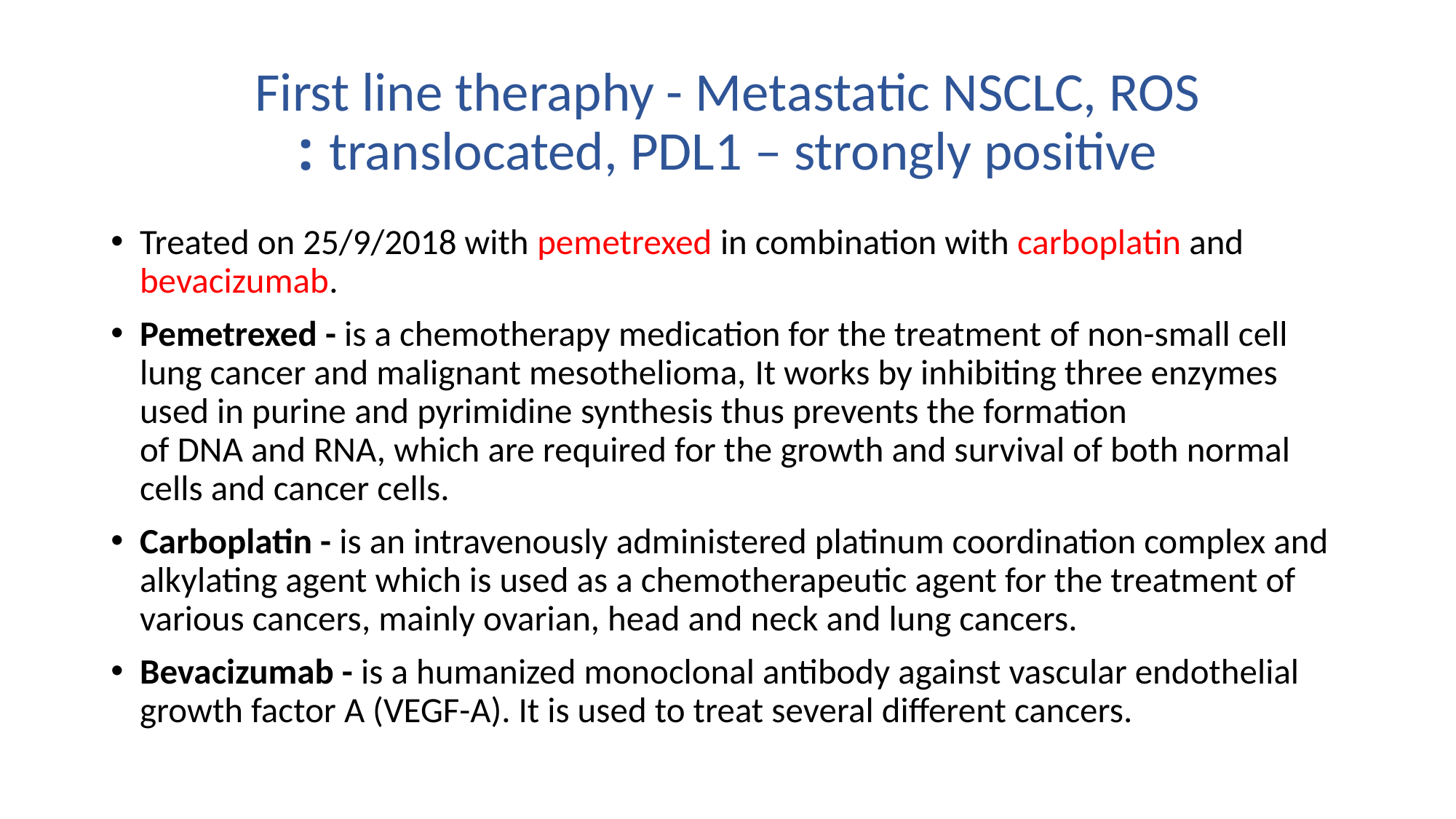

# First line theraphy - Metastatic NSCLC, ROS translocated, PDL1 – strongly positive :
Treated on 25/9/2018 with pemetrexed in combination with carboplatin and bevacizumab.
Pemetrexed - is a chemotherapy medication for the treatment of non-small cell lung cancer and malignant mesothelioma, It works by inhibiting three enzymes used in purine and pyrimidine synthesis thus prevents the formation of DNA and RNA, which are required for the growth and survival of both normal cells and cancer cells.
Carboplatin - is an intravenously administered platinum coordination complex and alkylating agent which is used as a chemotherapeutic agent for the treatment of various cancers, mainly ovarian, head and neck and lung cancers.
Bevacizumab - is a humanized monoclonal antibody against vascular endothelial growth factor A (VEGF-A). It is used to treat several different cancers.